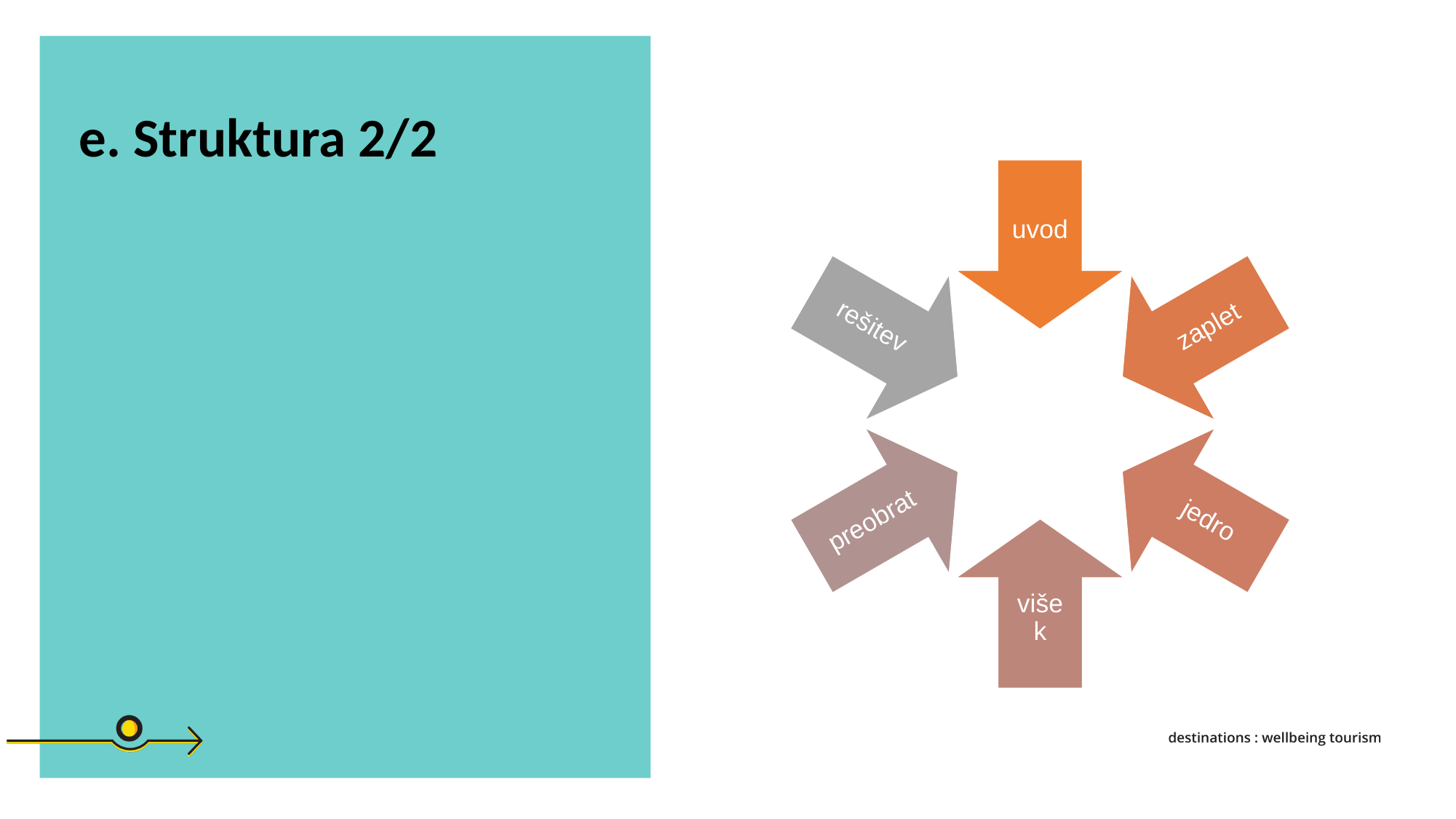

e. Struktura 2/2

uvod
zaplet
jedro
višek
preobrat
rešitev